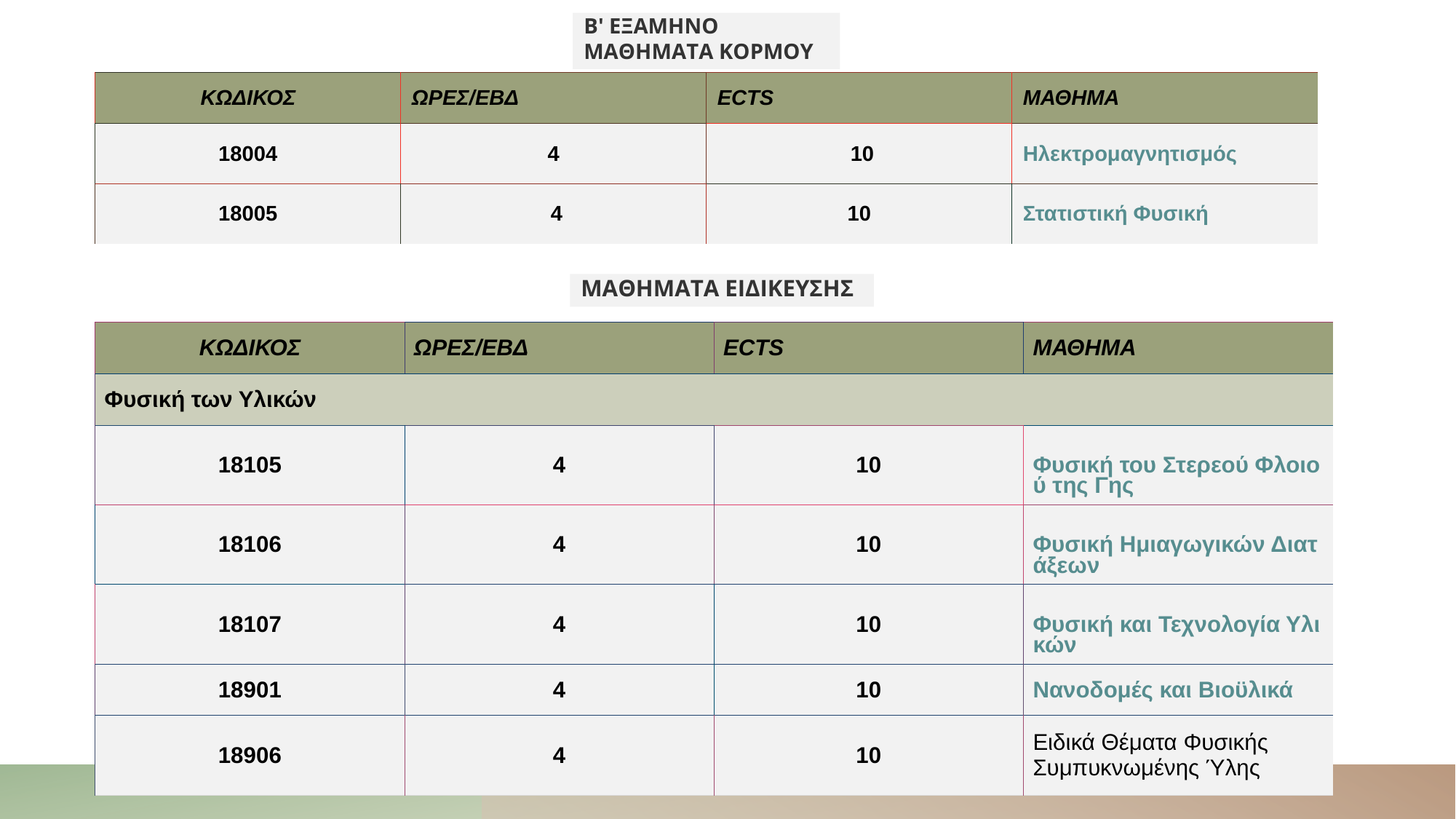

Β' ΕΞΑΜΗΝΟ
ΜΑΘΗΜΑΤΑ ΚΟΡΜΟΥ
| Κωδικος | Ωρες/εβδ | ECTS | ΜΑΘΗΜΑ |
| --- | --- | --- | --- |
| 18004 | 4 | 10 | Ηλεκτρομαγνητισμός |
| 18005 | 4 | 10 | Στατιστική Φυσική |
ΜΑΘΗΜΑΤΑ ΕΙΔΙΚΕΥΣΗΣ
| Κωδικος | ΩΡΕΣ/ΕΒΔ | ECTS | ΜΑΘΗΜΑ |
| --- | --- | --- | --- |
| Φυσική των Υλικών |  |  |  |
| 18105 | 4 | 10 | Φυσική του Στερεού Φλοιού της Γης |
| 18106 | 4 | 10 | Φυσική Ημιαγωγικών Διατάξεων |
| 18107 | 4 | 10 | Φυσική και Τεχνολογία Υλικών |
| 18901 | 4 | 10 | Νανοδομές και Βιοϋλικά |
| 18906 | 4 | 10 | Ειδικά Θέματα Φυσικής Συμπυκνωμένης Ύλης |